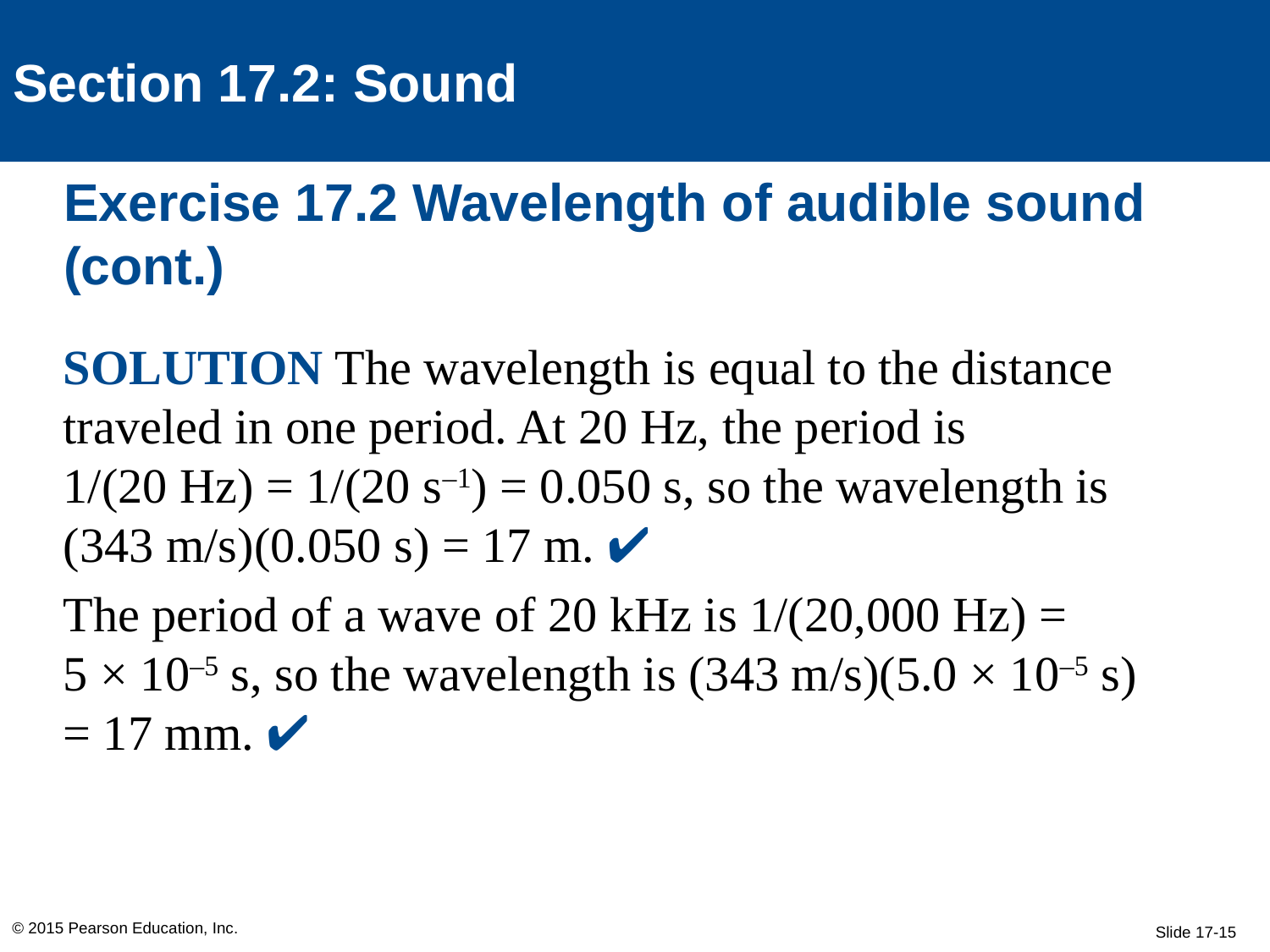

Section 17.2: Sound
# Exercise 17.2 Wavelength of audible sound (cont.)
SOLUTION The wavelength is equal to the distance traveled in one period. At 20 Hz, the period is
1/(20 Hz) = 1/(20 s–1) = 0.050 s, so the wavelength is (343 m/s)(0.050 s) = 17 m. ✔
The period of a wave of 20 kHz is 1/(20,000 Hz) =
5 × 10–5 s, so the wavelength is (343 m/s)(5.0 × 10–5 s) = 17 mm. ✔
© 2015 Pearson Education, Inc.